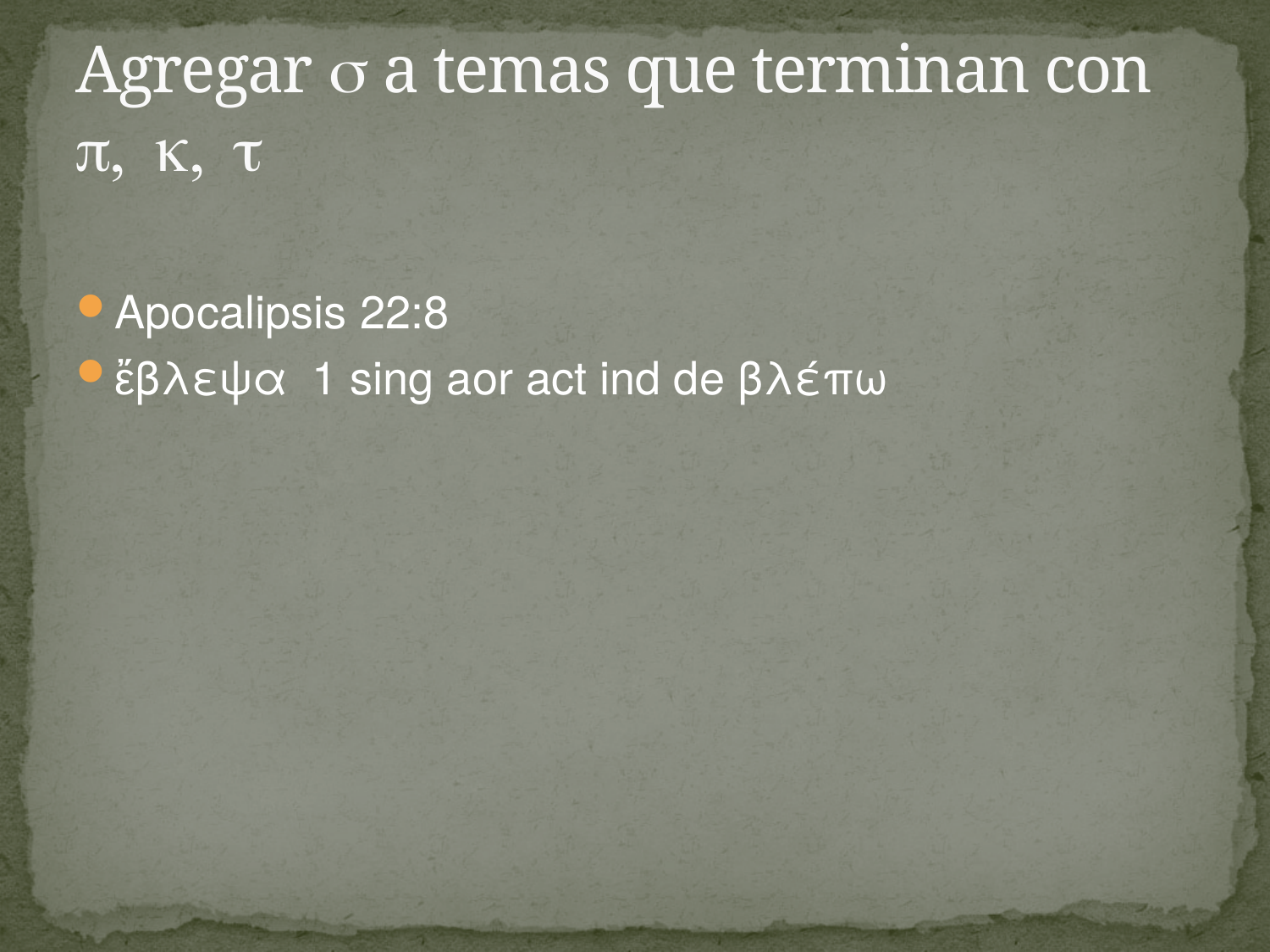

# Agregar σ a temas que terminan con π, κ, τ

Apocalipsis 22:8
ἔβλεψα 1 sing aor act ind de βλέπω